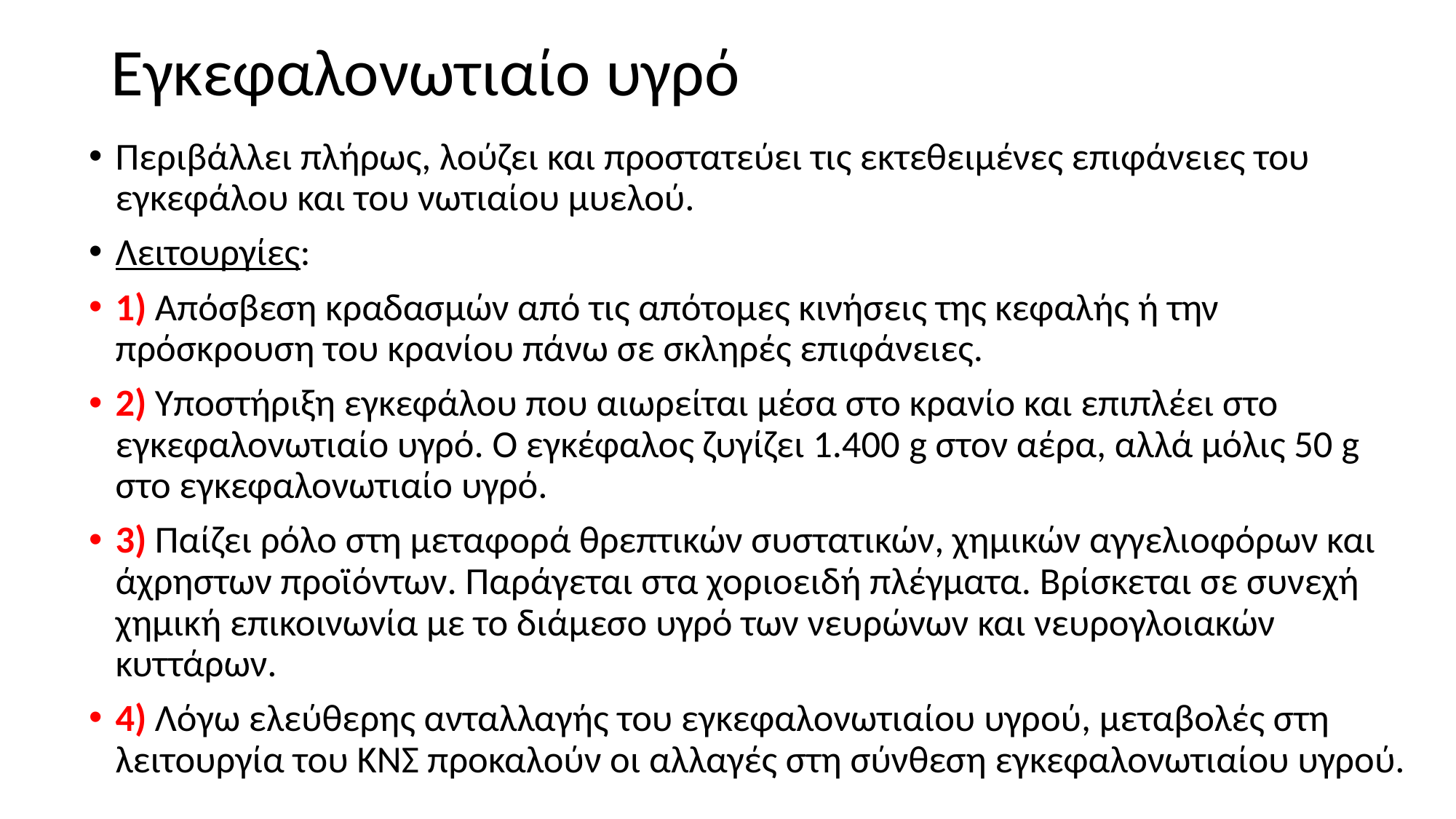

# Εγκεφαλονωτιαίο υγρό
Περιβάλλει πλήρως, λούζει και προστατεύει τις εκτεθειμένες επιφάνειες του εγκεφάλου και του νωτιαίου μυελού.
Λειτουργίες:
1) Απόσβεση κραδασμών από τις απότομες κινήσεις της κεφαλής ή την πρόσκρουση του κρανίου πάνω σε σκληρές επιφάνειες.
2) Υποστήριξη εγκεφάλου που αιωρείται μέσα στο κρανίο και επιπλέει στο εγκεφαλονωτιαίο υγρό. Ο εγκέφαλος ζυγίζει 1.400 g στον αέρα, αλλά μόλις 50 g στο εγκεφαλονωτιαίο υγρό.
3) Παίζει ρόλο στη μεταφορά θρεπτικών συστατικών, χημικών αγγελιοφόρων και άχρηστων προϊόντων. Παράγεται στα χοριοειδή πλέγματα. Βρίσκεται σε συνεχή χημική επικοινωνία με το διάμεσο υγρό των νευρώνων και νευρογλοιακών κυττάρων.
4) Λόγω ελεύθερης ανταλλαγής του εγκεφαλονωτιαίου υγρού, μεταβολές στη λειτουργία του ΚΝΣ προκαλούν οι αλλαγές στη σύνθεση εγκεφαλονωτιαίου υγρού.